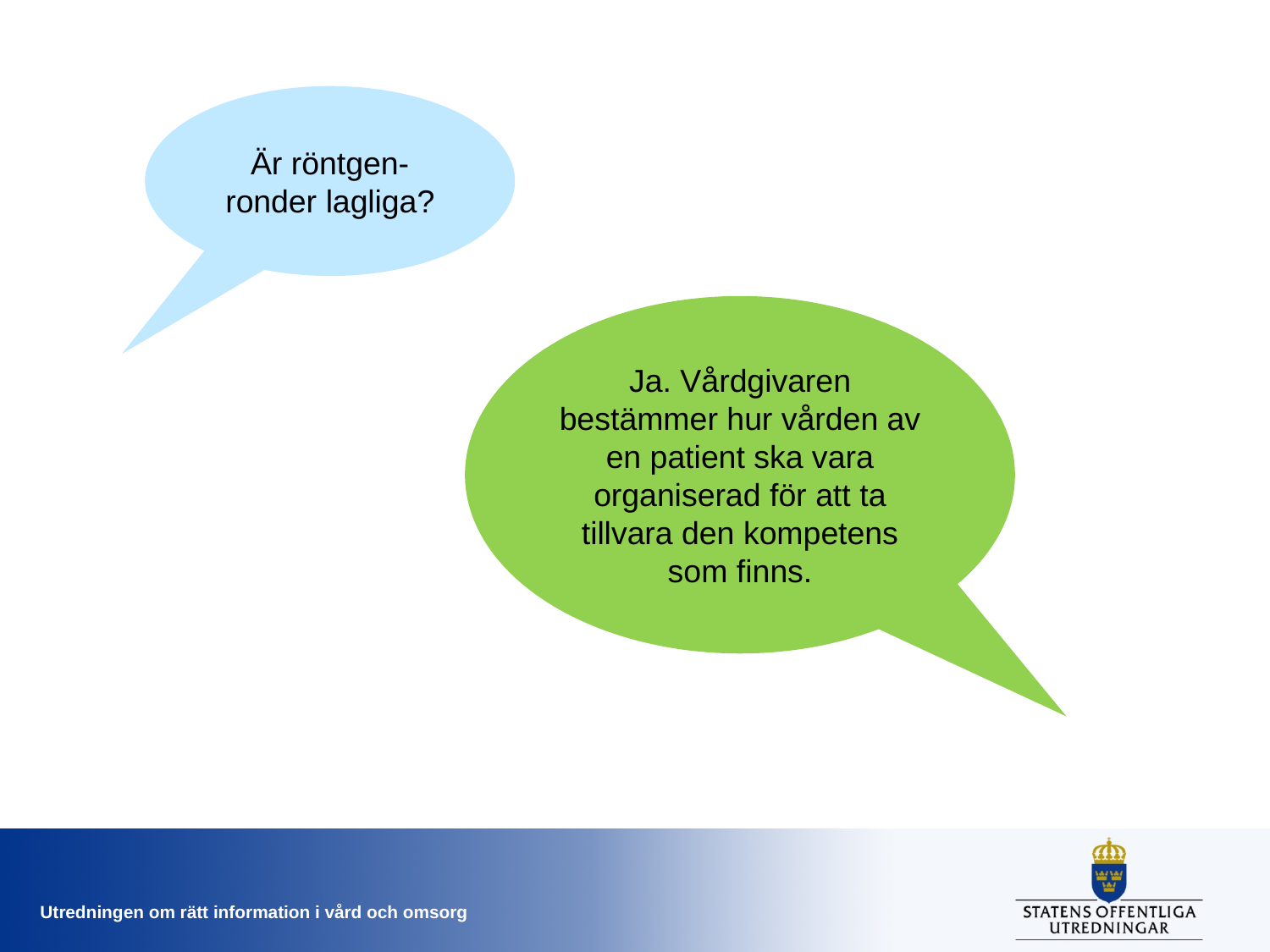

Är röntgen-ronder lagliga?
Ja. Vårdgivaren bestämmer hur vården av en patient ska vara organiserad för att ta tillvara den kompetens som finns.